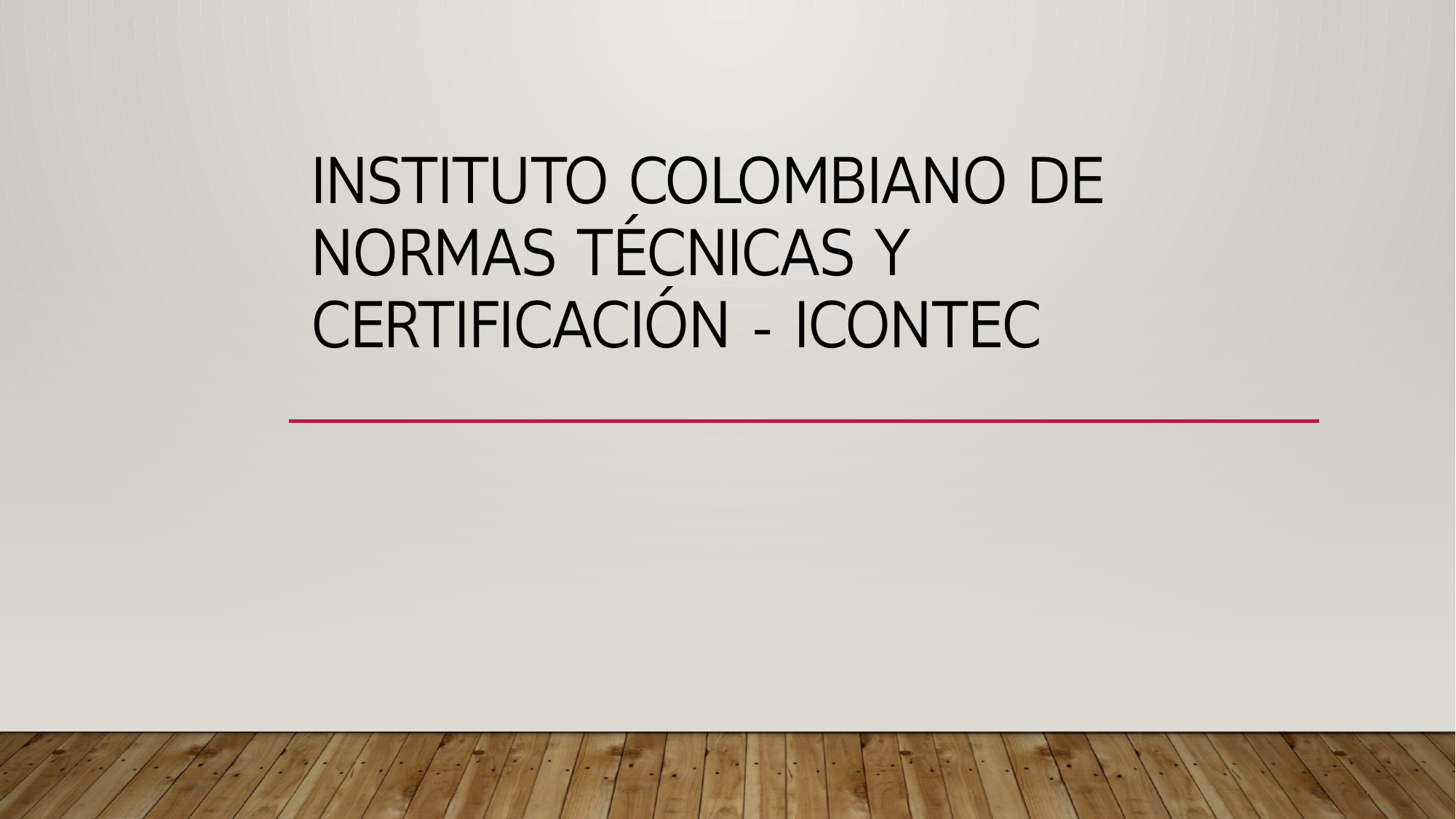

# Instituto Colombiano de Normas Técnicas y Certificación - icontec